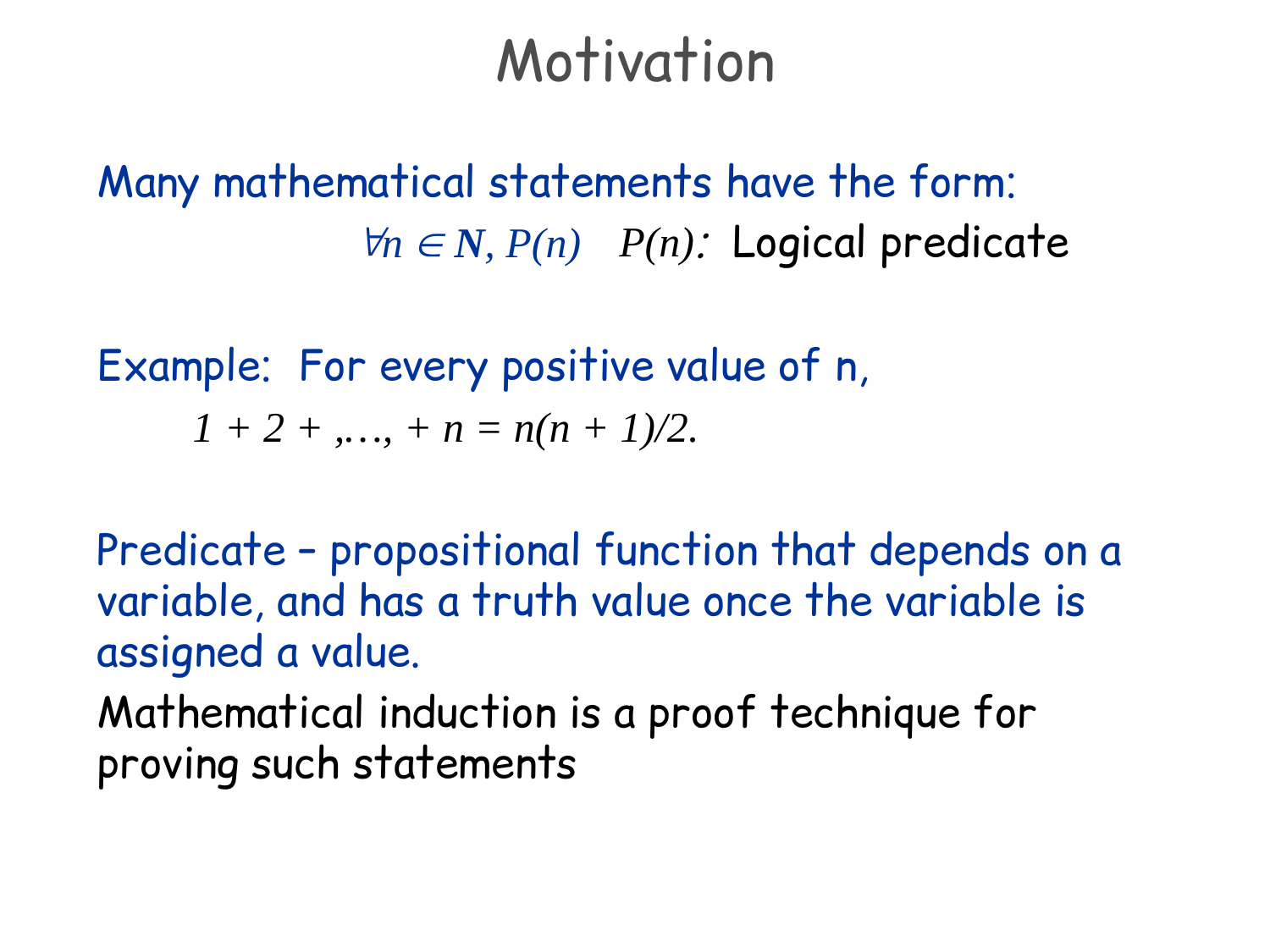

# Motivation
Many mathematical statements have the form:
		∀n ∈ N, P(n)

Example:  For every positive value of n,
         1 + 2 + ,…, + n = n(n + 1)/2.

Predicate – propositional function that depends on a variable, and has a truth value once the variable is assigned a value.
Mathematical induction is a proof technique for proving such statements

P(n):  Logical predicate